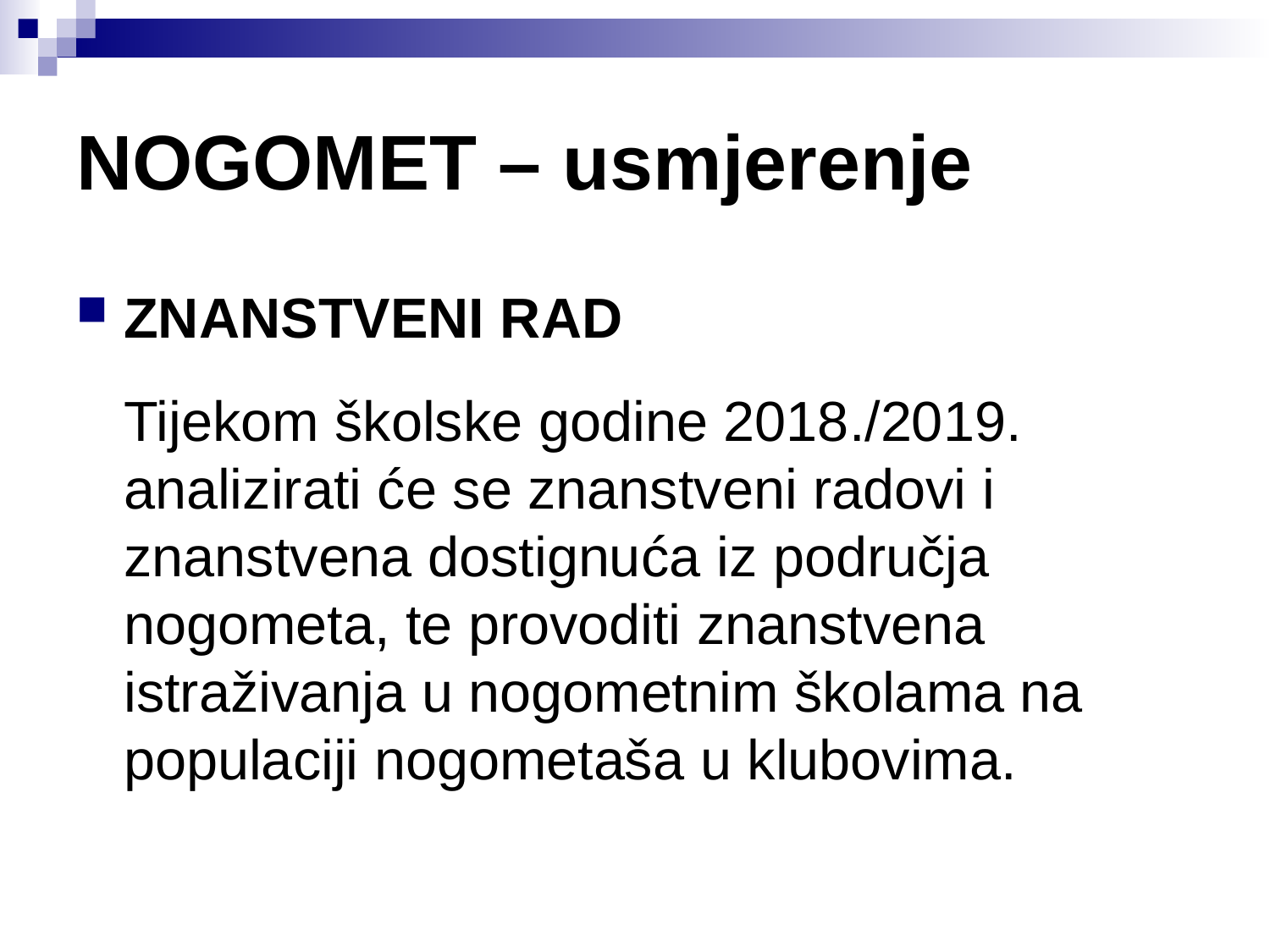

# NOGOMET – usmjerenje
ZNANSTVENI RAD

	Tijekom školske godine 2018./2019. analizirati će se znanstveni radovi i znanstvena dostignuća iz područja nogometa, te provoditi znanstvena istraživanja u nogometnim školama na populaciji nogometaša u klubovima.